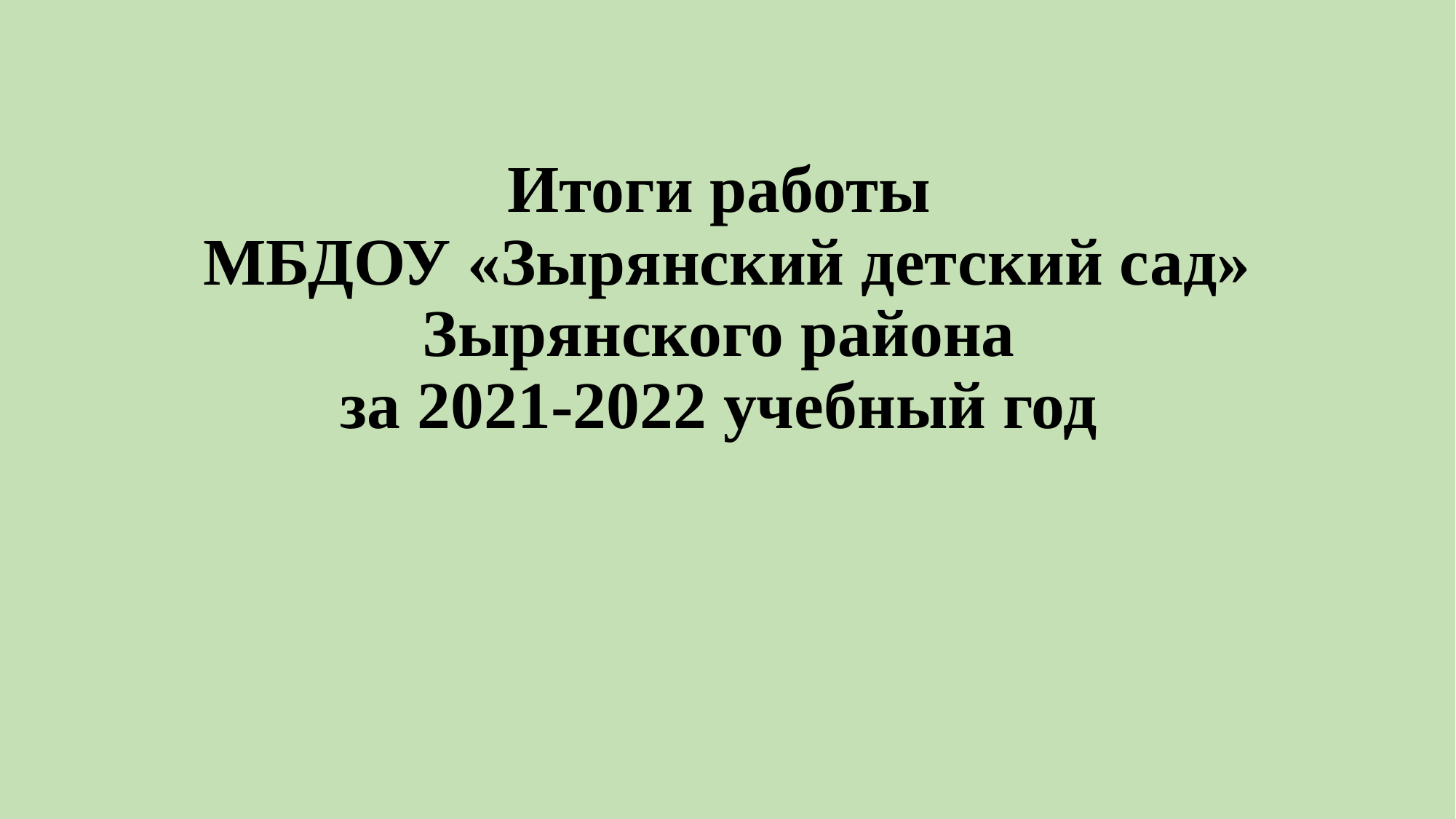

# Итоги работы МБДОУ «Зырянский детский сад» Зырянского района за 2021-2022 учебный год